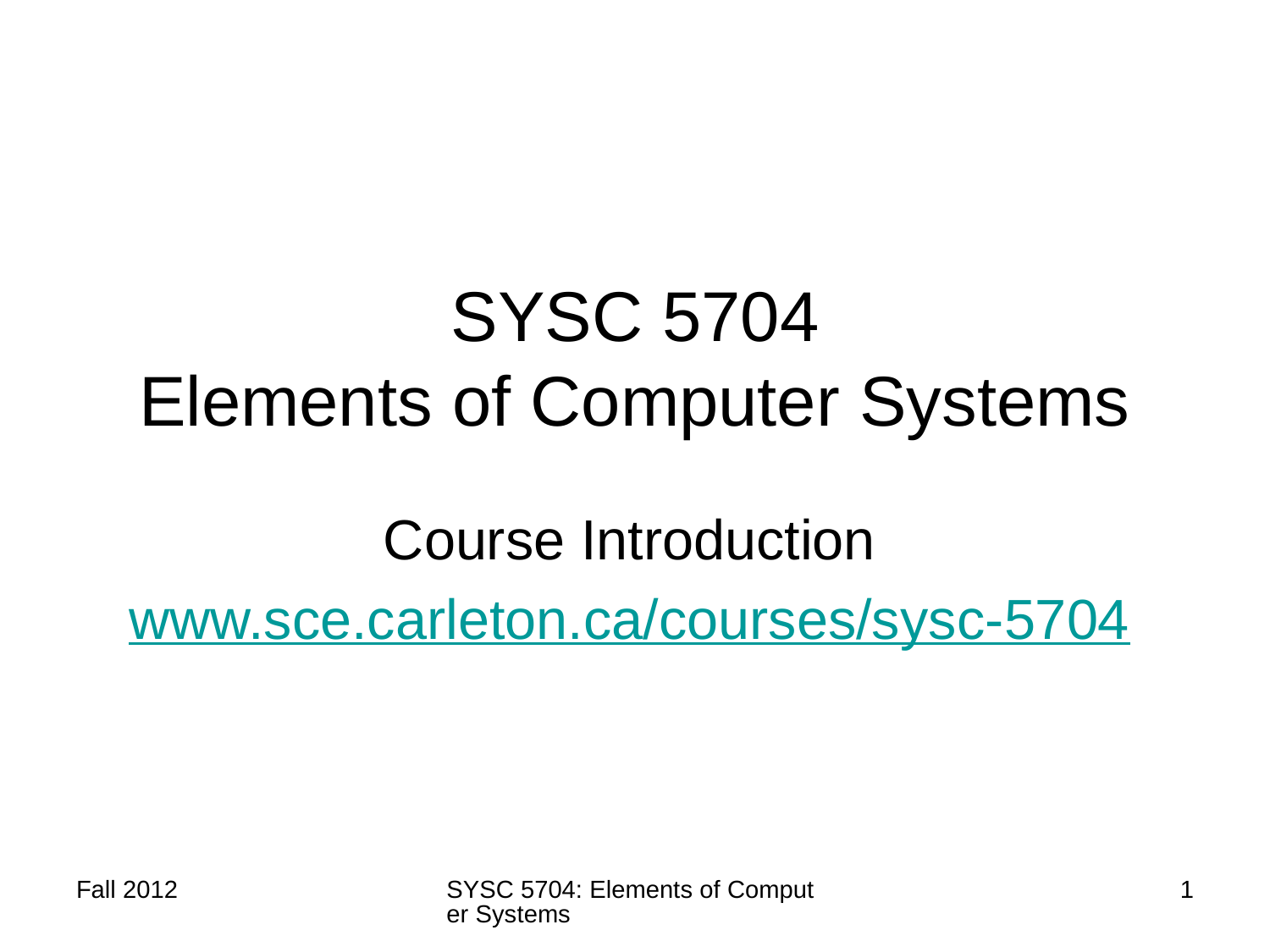

# SYSC 5704 Elements of Computer Systems
Course Introduction
www.sce.carleton.ca/courses/sysc-5704

Fall 2012
SYSC 5704: Elements of Computer Systems
1